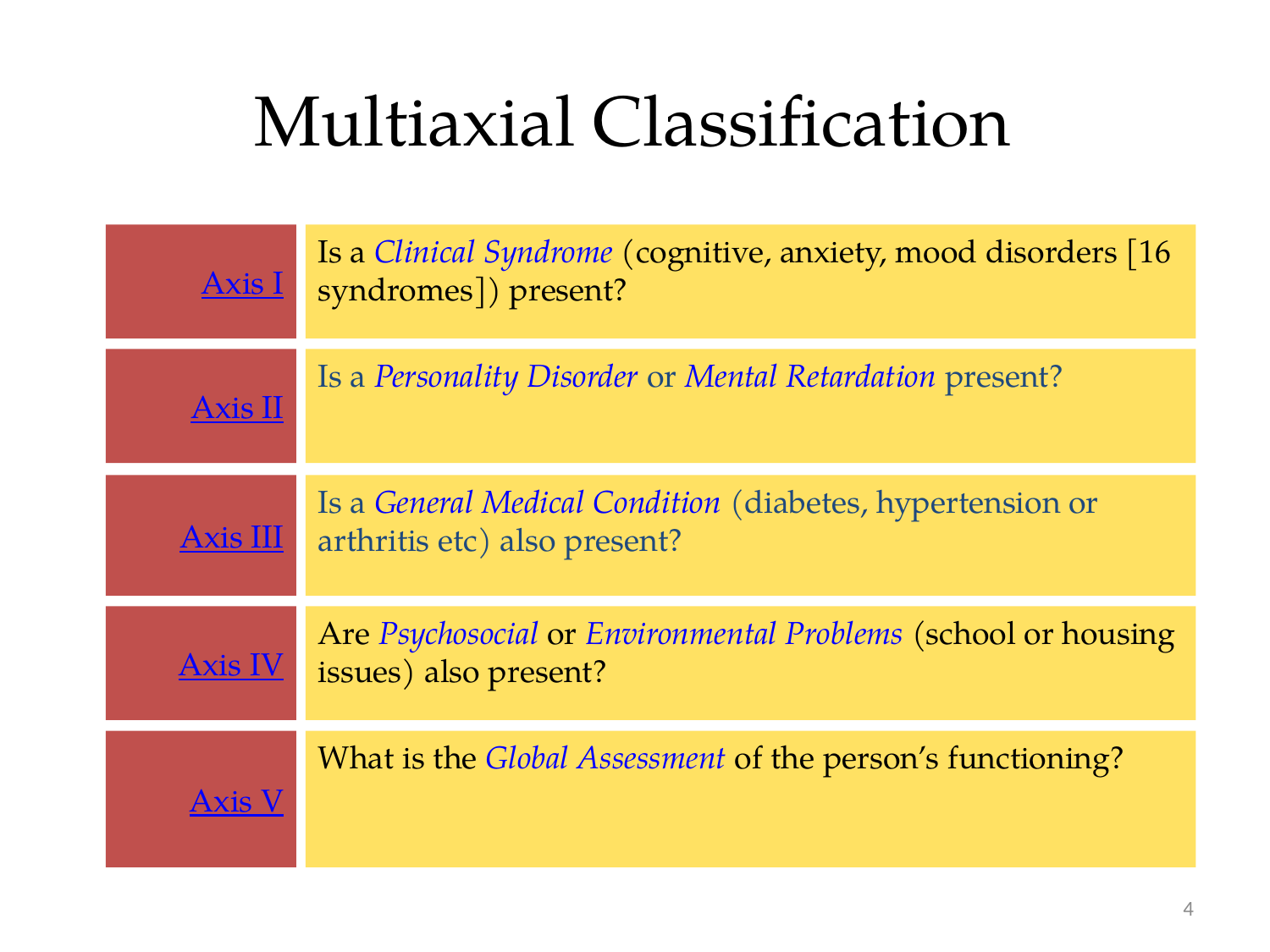

# Multiaxial Classification

Axis I
Is a Clinical Syndrome (cognitive, anxiety, mood disorders [16 syndromes]) present?

Axis II
Is a Personality Disorder or Mental Retardation present?

Axis III
Is a General Medical Condition (diabetes, hypertension or arthritis etc) also present?

Axis IV
Are Psychosocial or Environmental Problems (school or housing issues) also present?

Axis V
What is the Global Assessment of the person’s functioning?

4